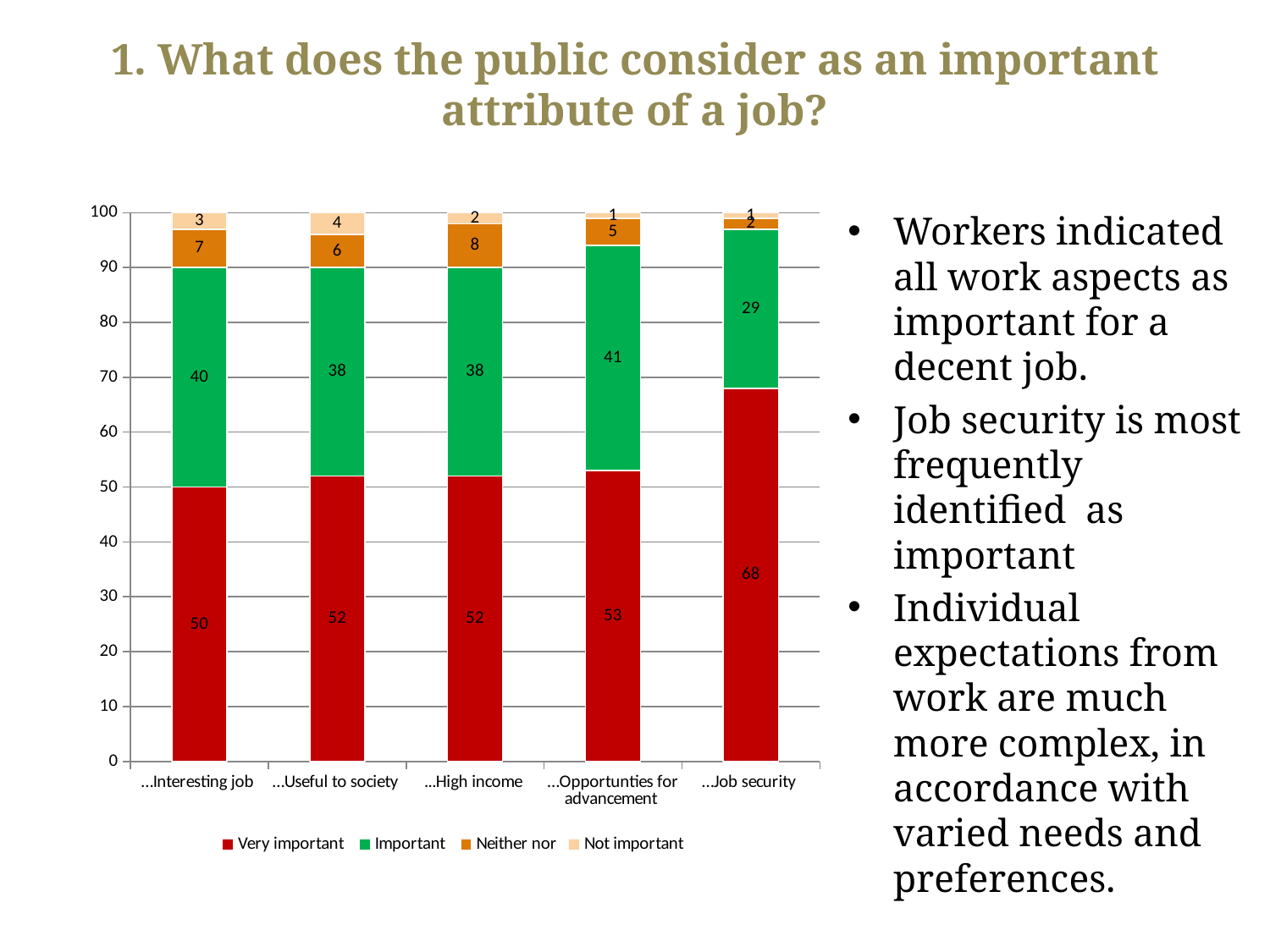

# 1. What does the public consider as an important attribute of a job?

Workers indicated all work aspects as important for a decent job.
Job security is most frequently identified  as important
Individual expectations from work are much more complex, in accordance with varied needs and preferences.

### Chart

| Category | Very important  | Important  | Neither nor | Not important  |
|---|---|---|---|---|
| …Interesting job  | 50.0 | 40.0 | 7.0 | 3.0 |
| …Useful to society  | 52.0 | 38.0 | 6.0 | 4.0 |
| ...High income  | 52.0 | 38.0 | 8.0 | 2.0 |
| …Opportunties for advancement  | 53.0 | 41.0 | 5.0 | 1.0 |
| …Job security  | 68.0 | 29.0 | 2.0 | 1.0 |